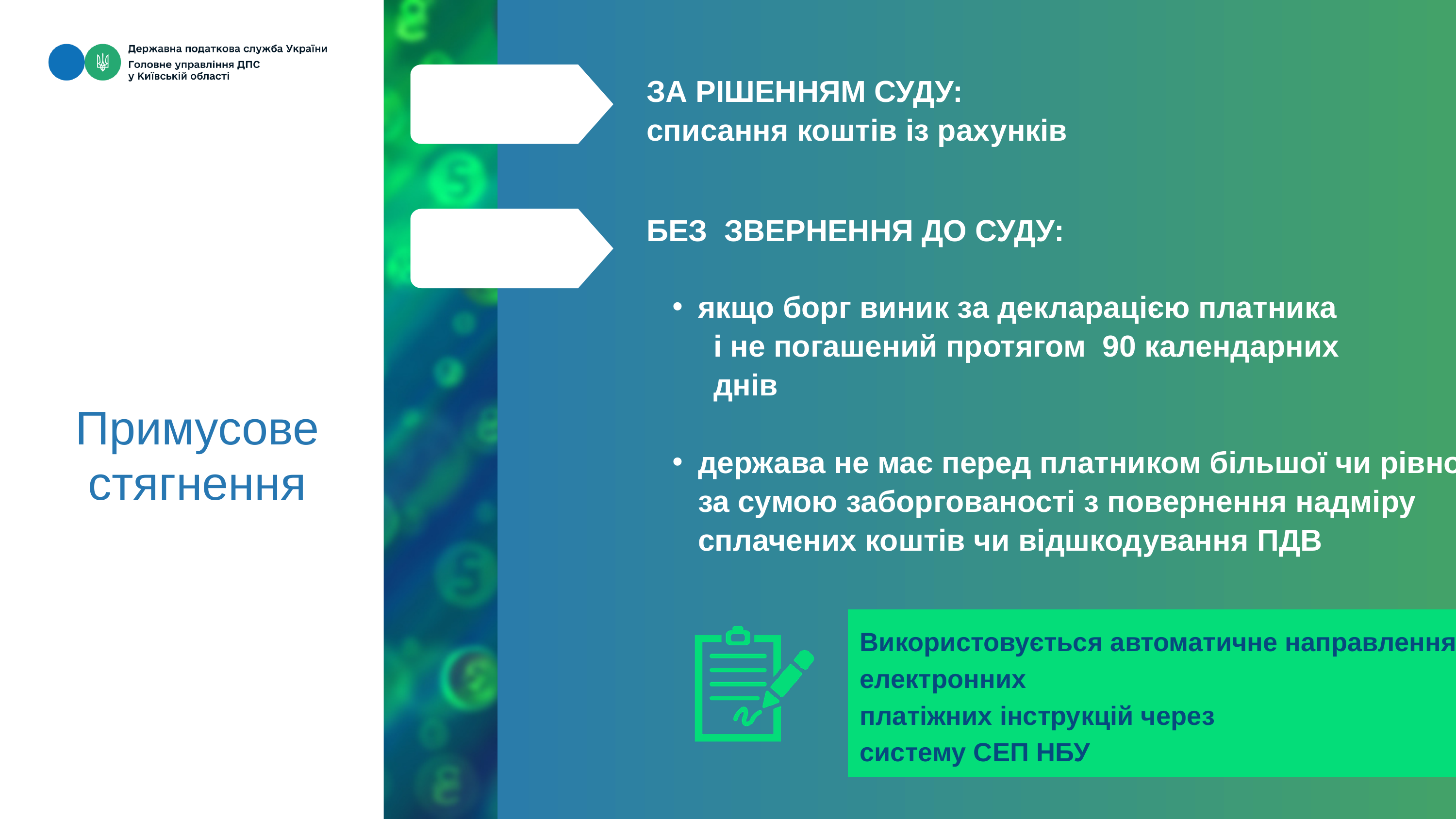

ЗА РІШЕННЯМ СУДУ:
списання коштів із рахунків

БЕЗ  ЗВЕРНЕННЯ ДО СУДУ:

якщо борг виник за декларацією платника
        і не погашений протягом  90 календарних
        днів

держава не має перед платником більшої чи рівної за сумою заборгованості з повернення надміру сплачених коштів чи відшкодування ПДВ
Примусове стягнення

Використовується автоматичне направлення електронних
платіжних інструкцій через
систему СЕП НБУ